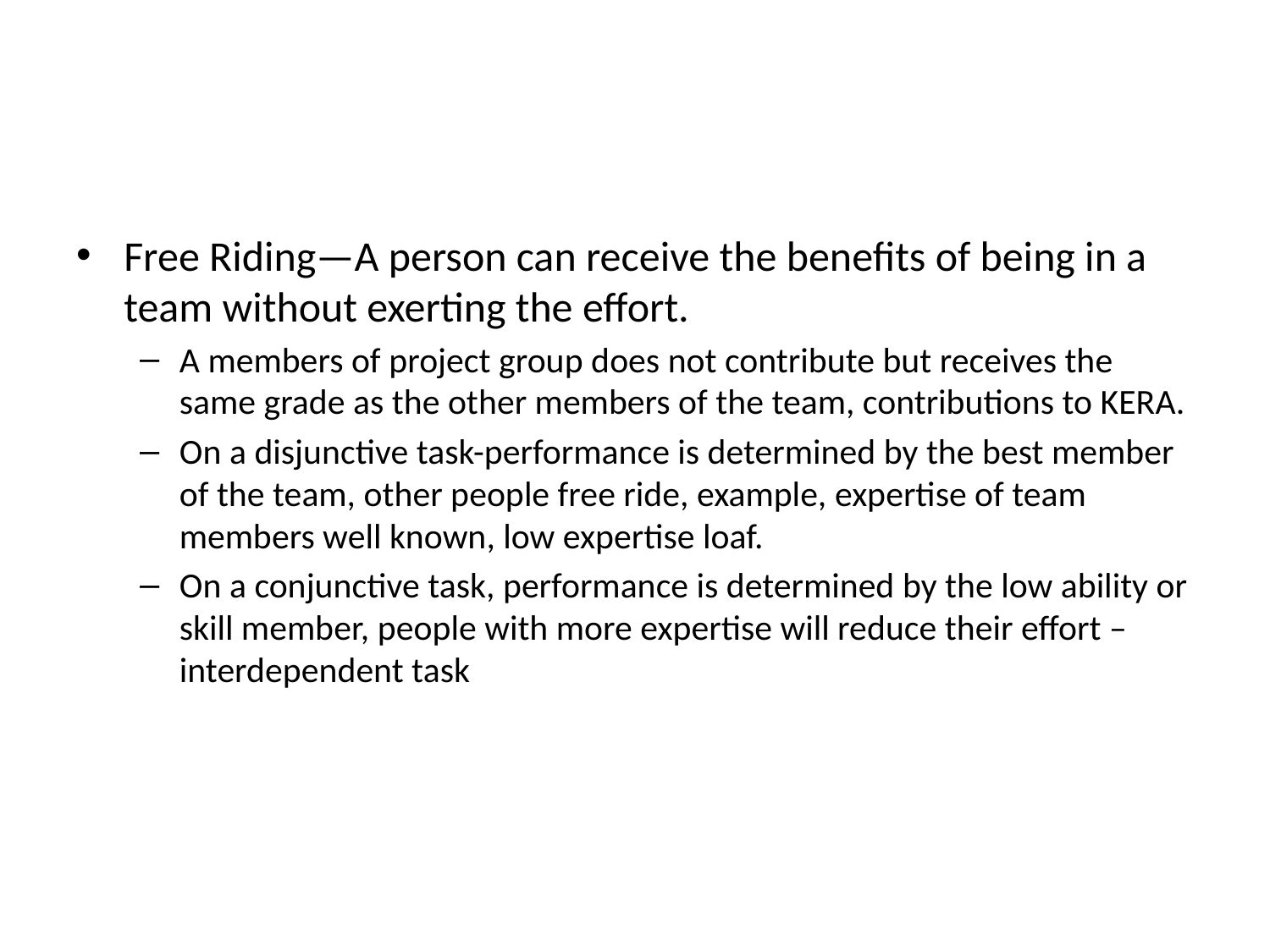

#
Free Riding—A person can receive the benefits of being in a team without exerting the effort.
A members of project group does not contribute but receives the same grade as the other members of the team, contributions to KERA.
On a disjunctive task-performance is determined by the best member of the team, other people free ride, example, expertise of team members well known, low expertise loaf.
On a conjunctive task, performance is determined by the low ability or skill member, people with more expertise will reduce their effort –interdependent task